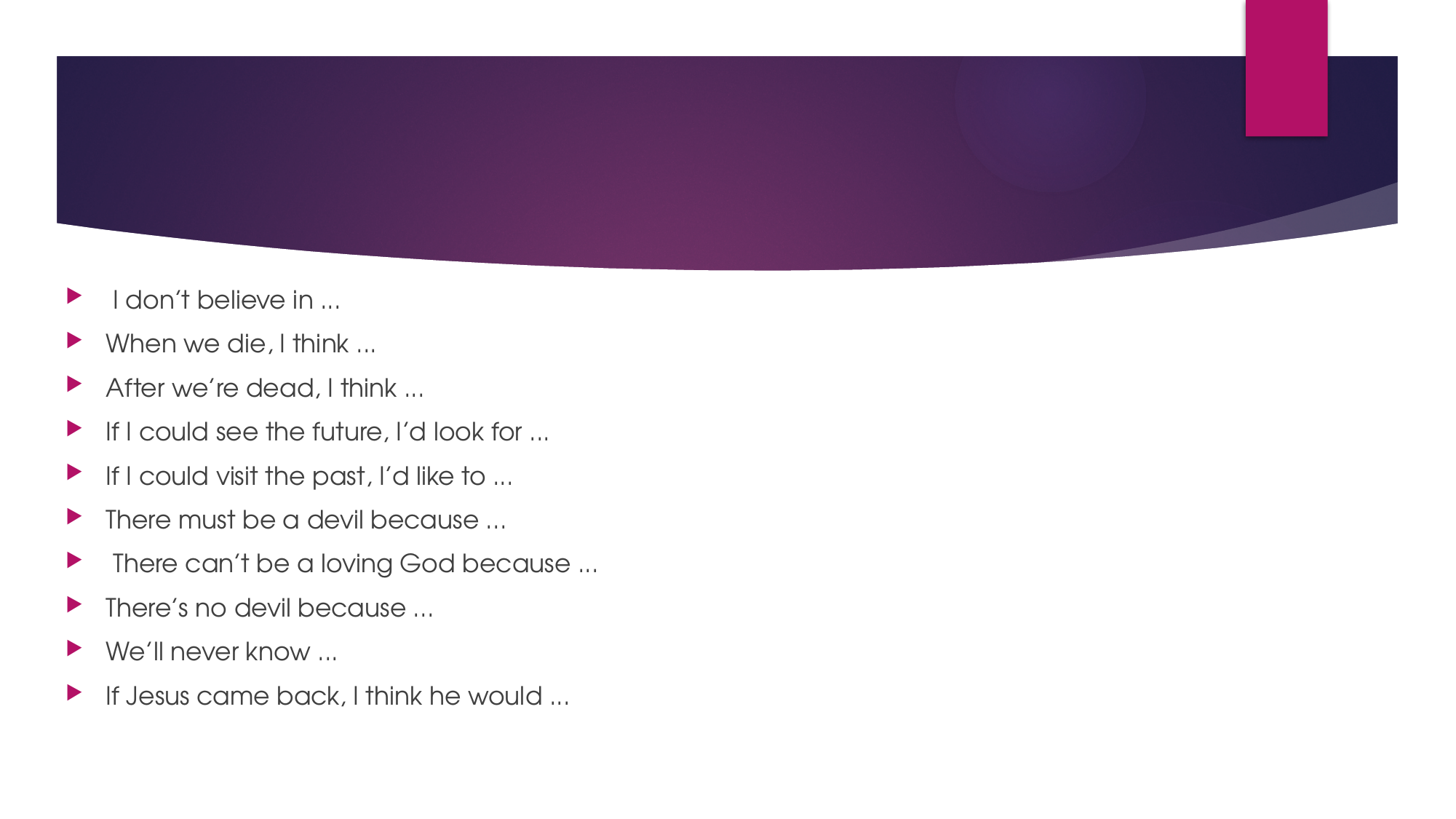

#
 I don’t believe in ...
When we die, I think ...
After we’re dead, I think ...
If I could see the future, I’d look for ...
If I could visit the past, I’d like to ...
There must be a devil because ...
 There can’t be a loving God because ...
There’s no devil because ...
We’ll never know ...
If Jesus came back, I think he would ...